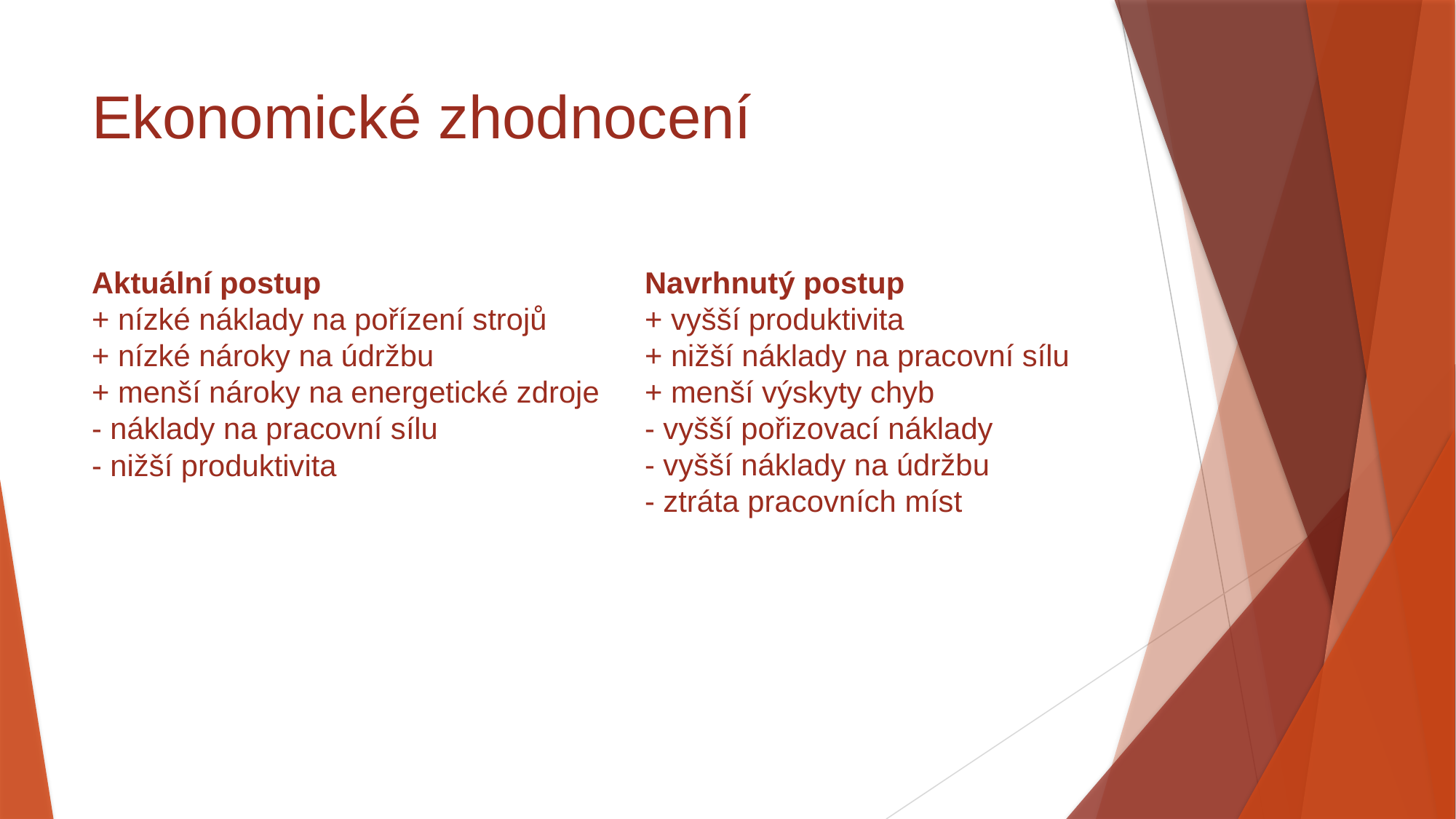

# Ekonomické zhodnocení
Aktuální postup
+ nízké náklady na pořízení strojů
+ nízké nároky na údržbu
+ menší nároky na energetické zdroje
- náklady na pracovní sílu
- nižší produktivita
Navrhnutý postup
+ vyšší produktivita
+ nižší náklady na pracovní sílu
+ menší výskyty chyb
- vyšší pořizovací náklady
- vyšší náklady na údržbu
- ztráta pracovních míst